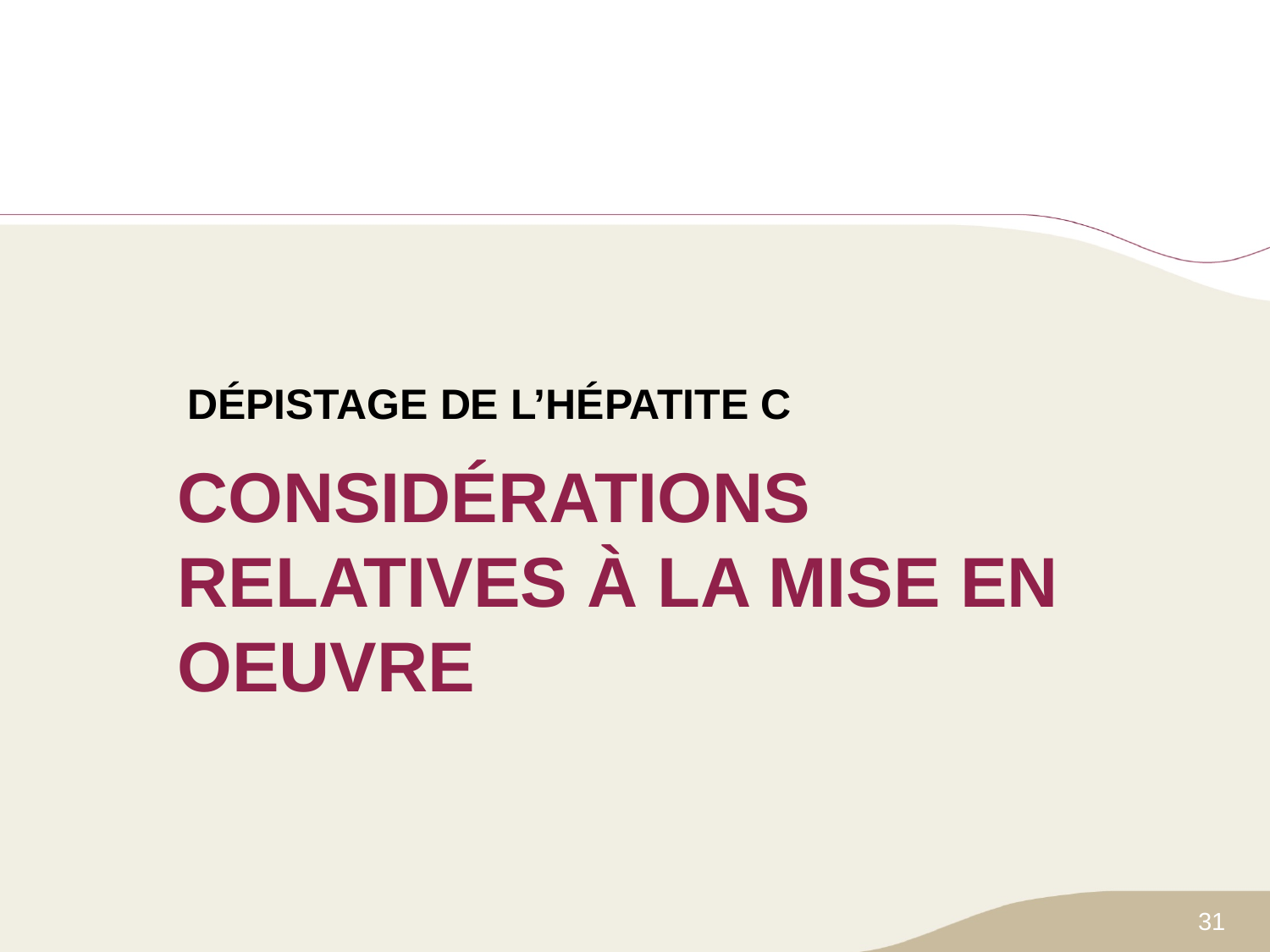

DÉPISTAGE DE L’HÉPATITE C
# CONSIDÉRATIONS RELATIVES À LA MISE EN OEUVRE
31